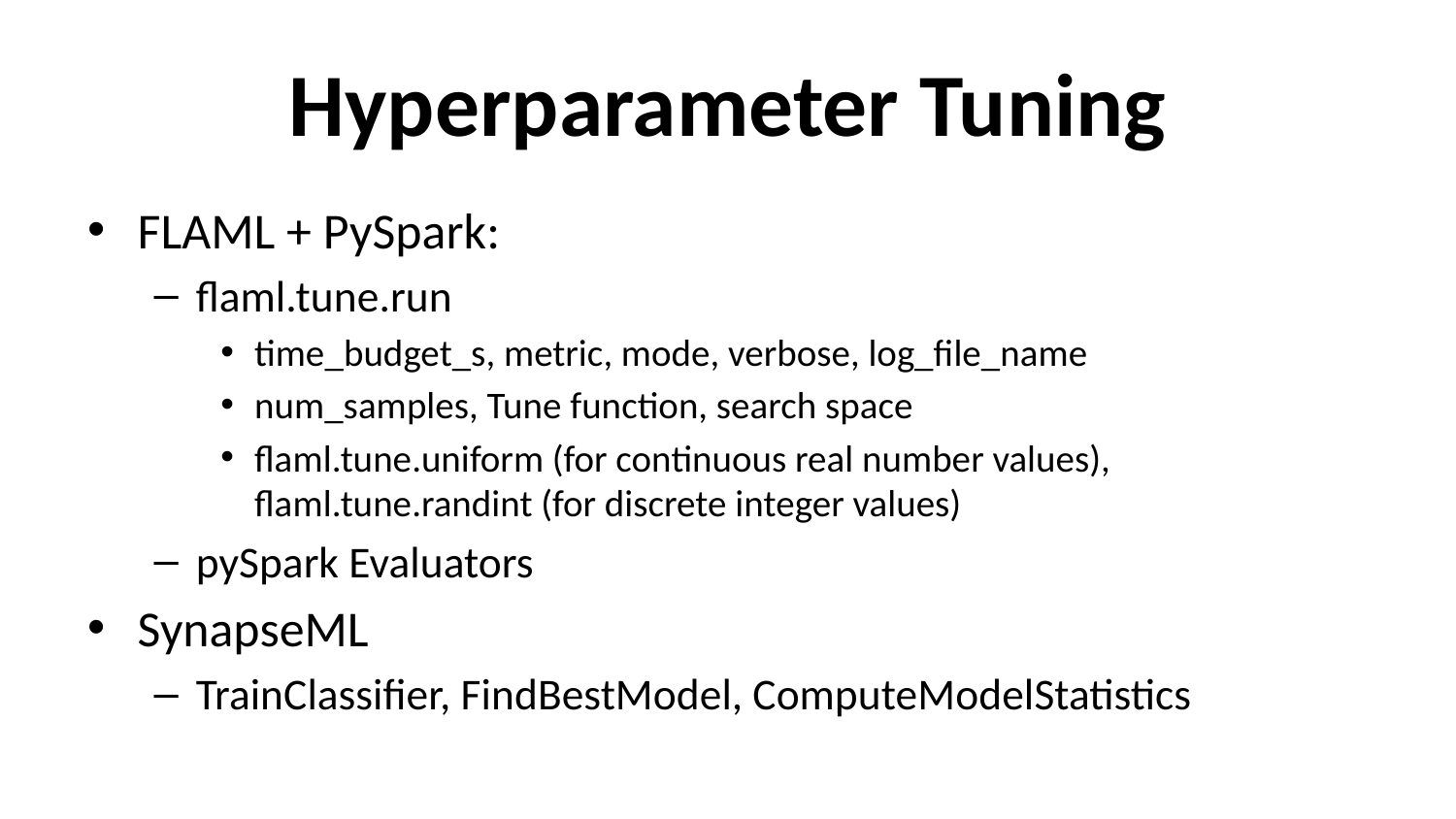

# Hyperparameter Tuning
FLAML + PySpark:
flaml.tune.run
time_budget_s, metric, mode, verbose, log_file_name
num_samples, Tune function, search space
flaml.tune.uniform (for continuous real number values), flaml.tune.randint (for discrete integer values)
pySpark Evaluators
SynapseML
TrainClassifier, FindBestModel, ComputeModelStatistics